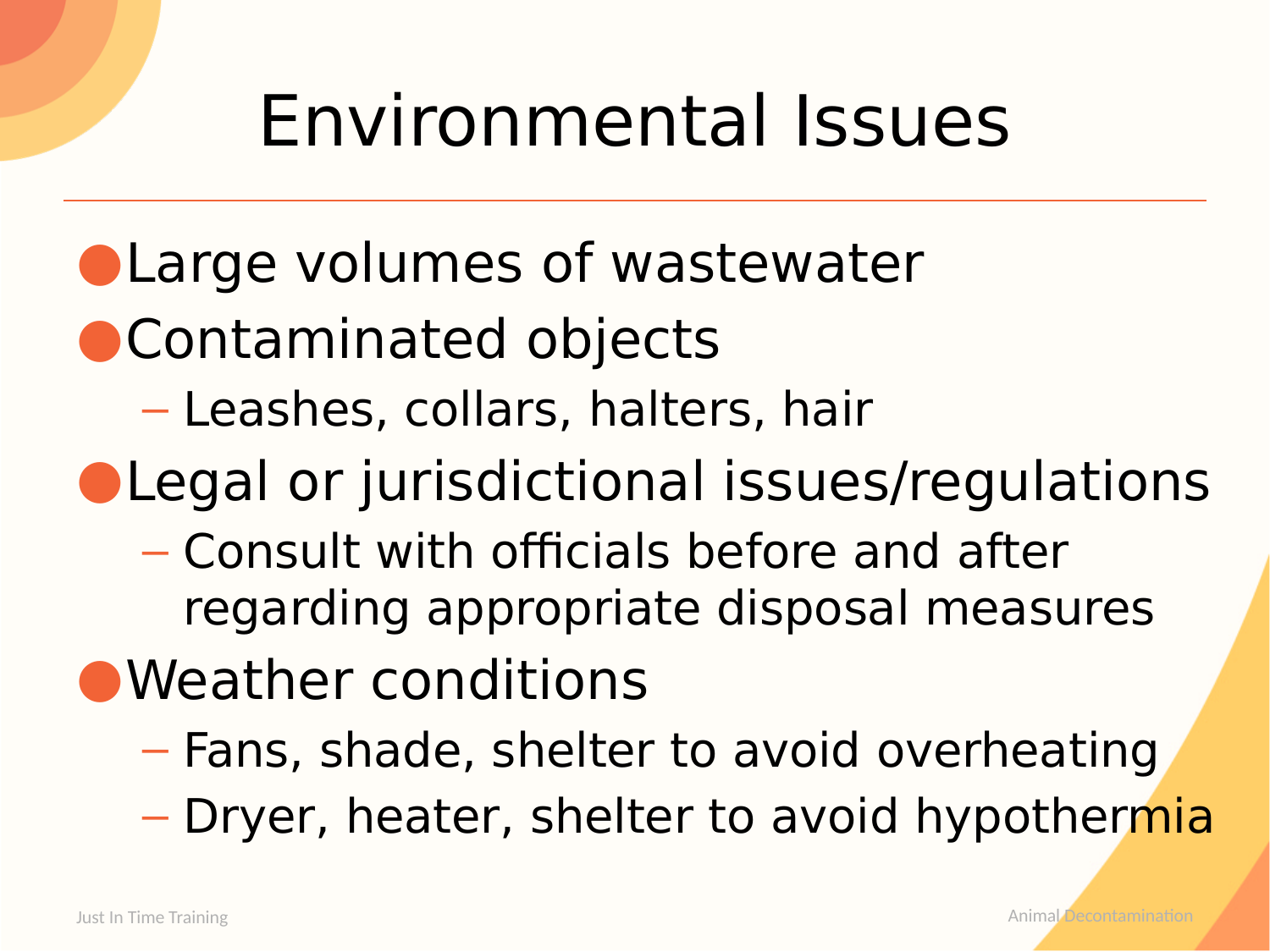

# Environmental Issues
Large volumes of wastewater
Contaminated objects
Leashes, collars, halters, hair
Legal or jurisdictional issues/regulations
Consult with officials before and after regarding appropriate disposal measures
Weather conditions
Fans, shade, shelter to avoid overheating
Dryer, heater, shelter to avoid hypothermia
Just In Time Training
Animal Decontamination